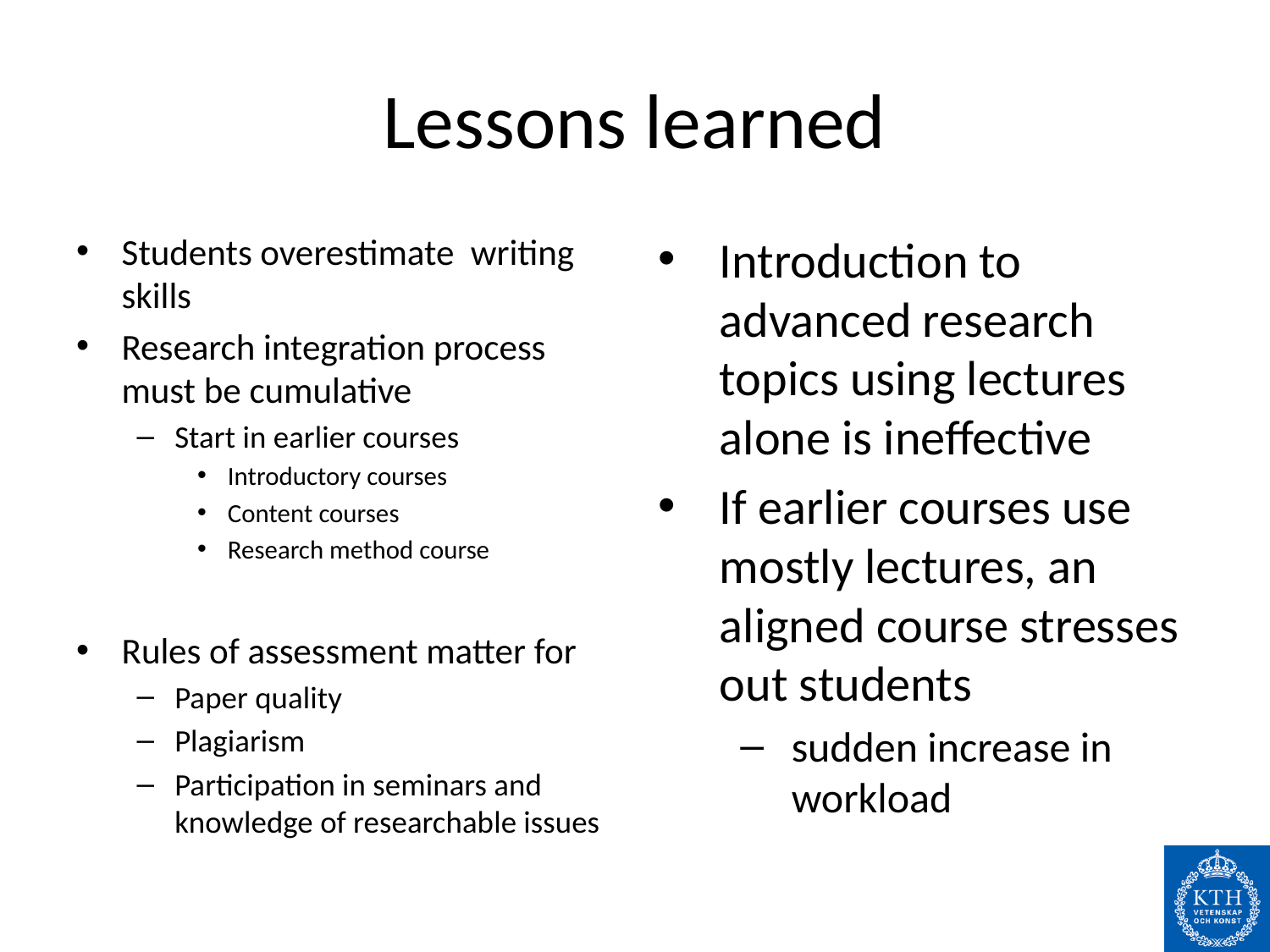

# Lessons learned
Students overestimate  writing skills
Research integration process must be cumulative
Start in earlier courses
Introductory courses
Content courses
Research method course

Rules of assessment matter for
Paper quality
Plagiarism
Participation in seminars and  knowledge of researchable issues

Introduction to advanced research topics using lectures alone is ineffective
If earlier courses use mostly lectures, an aligned course stresses out students
sudden increase in workload